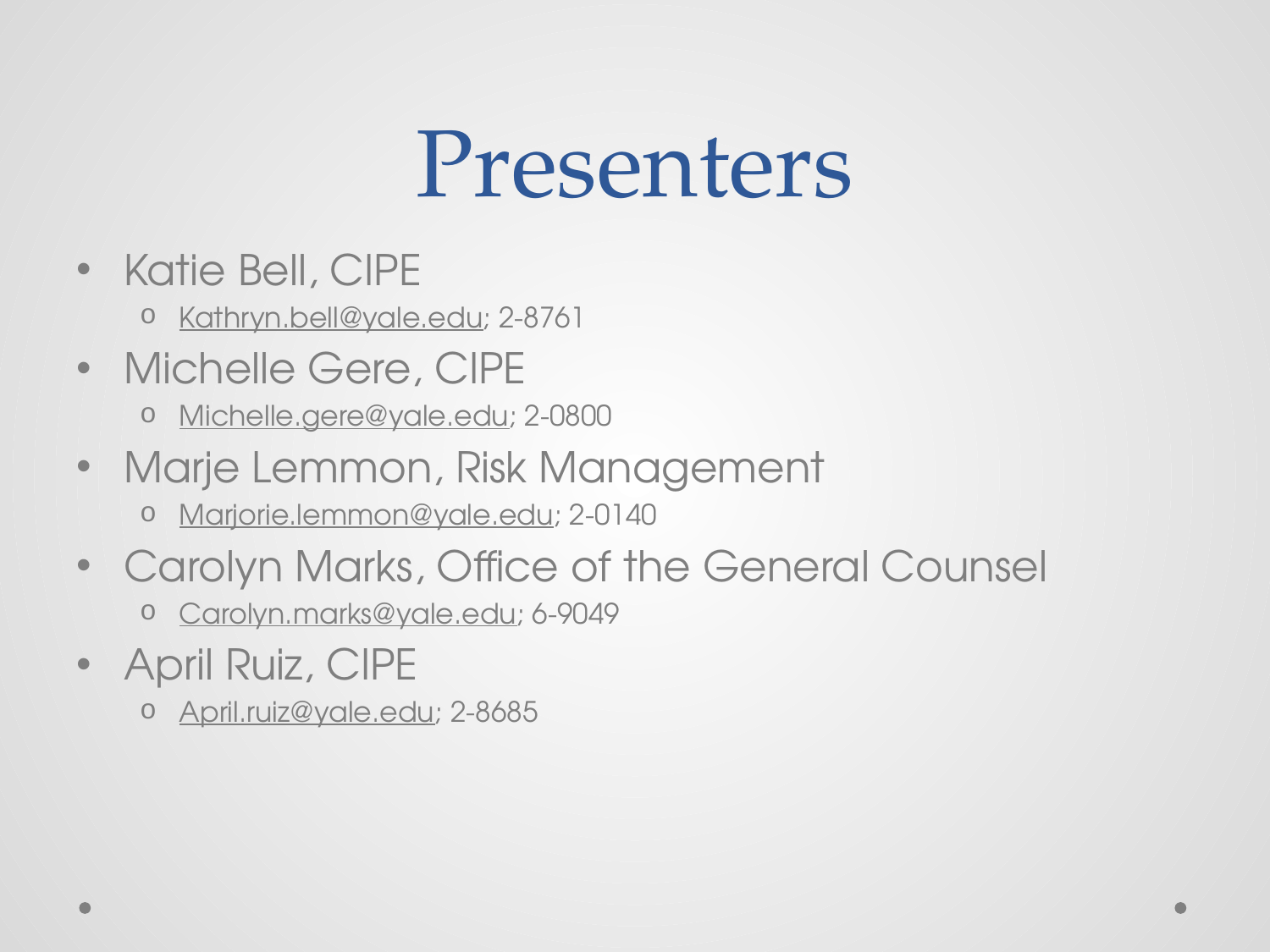

# Presenters
Katie Bell, CIPE
Kathryn.bell@yale.edu; 2-8761
Michelle Gere, CIPE
Michelle.gere@yale.edu; 2-0800
Marje Lemmon, Risk Management
Marjorie.lemmon@yale.edu; 2-0140
Carolyn Marks, Office of the General Counsel
Carolyn.marks@yale.edu; 6-9049
April Ruiz, CIPE
April.ruiz@yale.edu; 2-8685